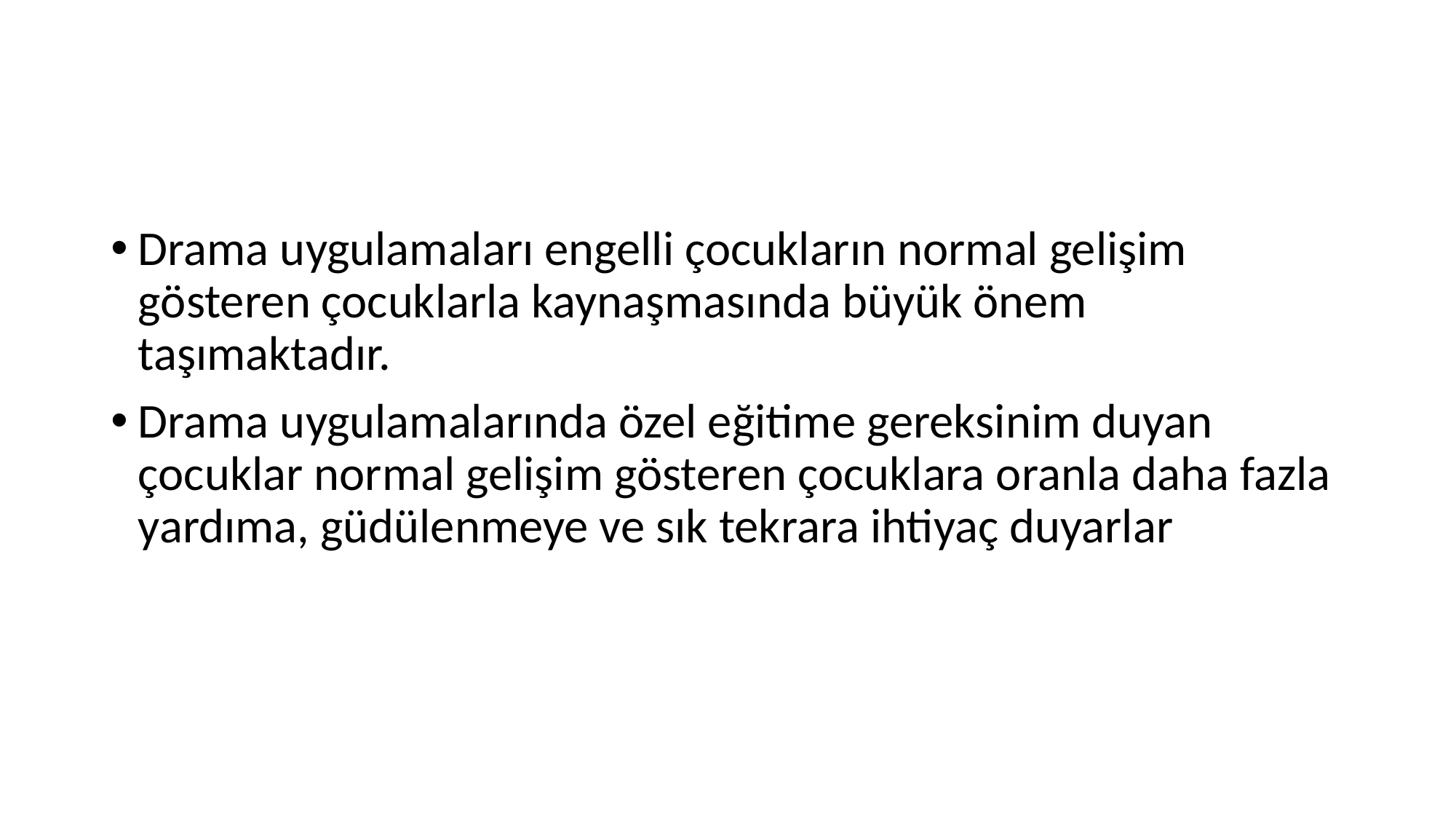

#
Drama uygulamaları engelli çocukların normal gelişim gösteren çocuklarla kaynaşmasında büyük önem taşımaktadır.
Drama uygulamalarında özel eğitime gereksinim duyan çocuklar normal gelişim gösteren çocuklara oranla daha fazla yardıma, güdülenmeye ve sık tekrara ihtiyaç duyarlar